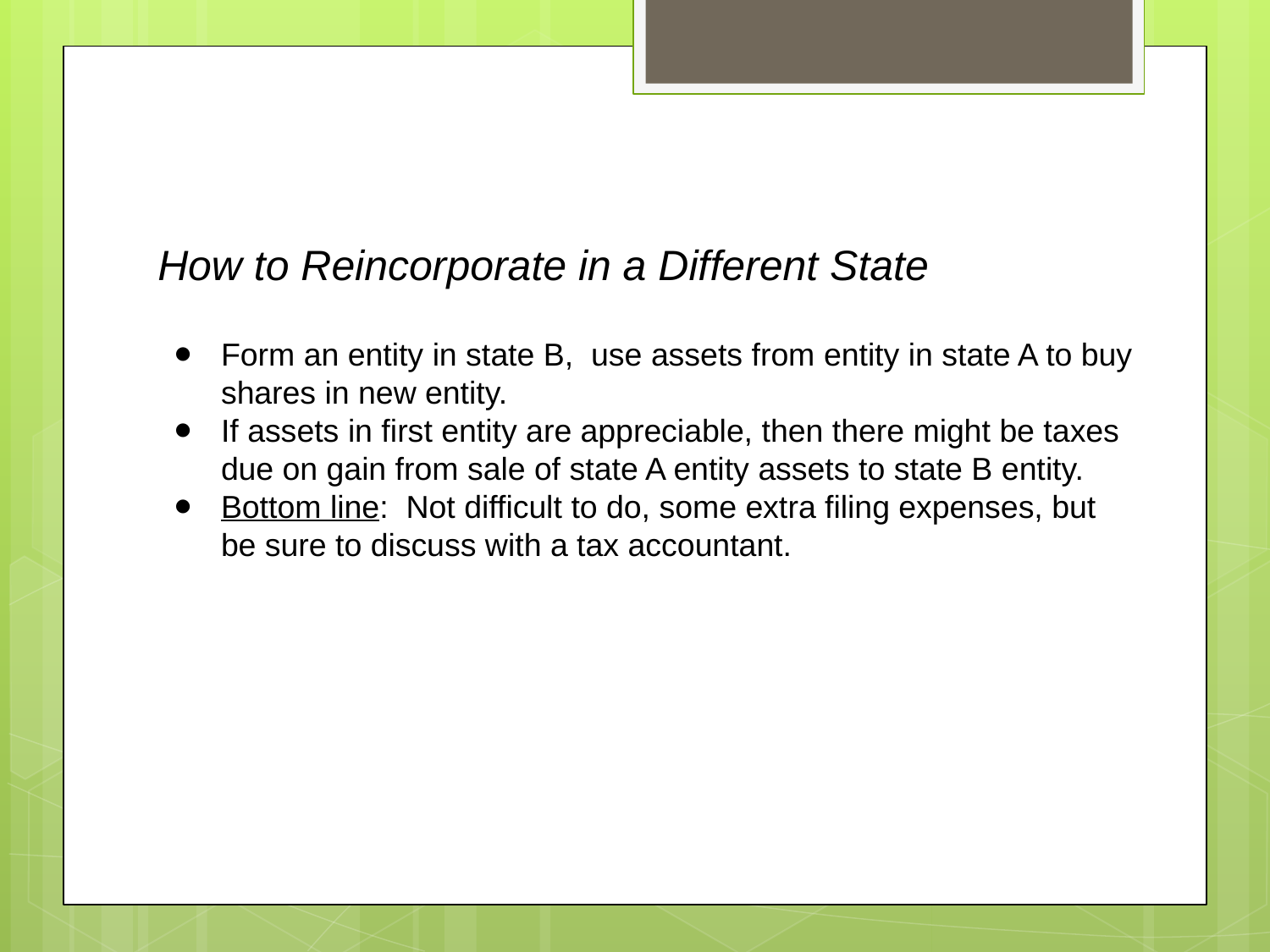

# How to Reincorporate in a Different State
Form an entity in state B,  use assets from entity in state A to buy shares in new entity.
If assets in first entity are appreciable, then there might be taxes due on gain from sale of state A entity assets to state B entity.
Bottom line:  Not difficult to do, some extra filing expenses, but be sure to discuss with a tax accountant.